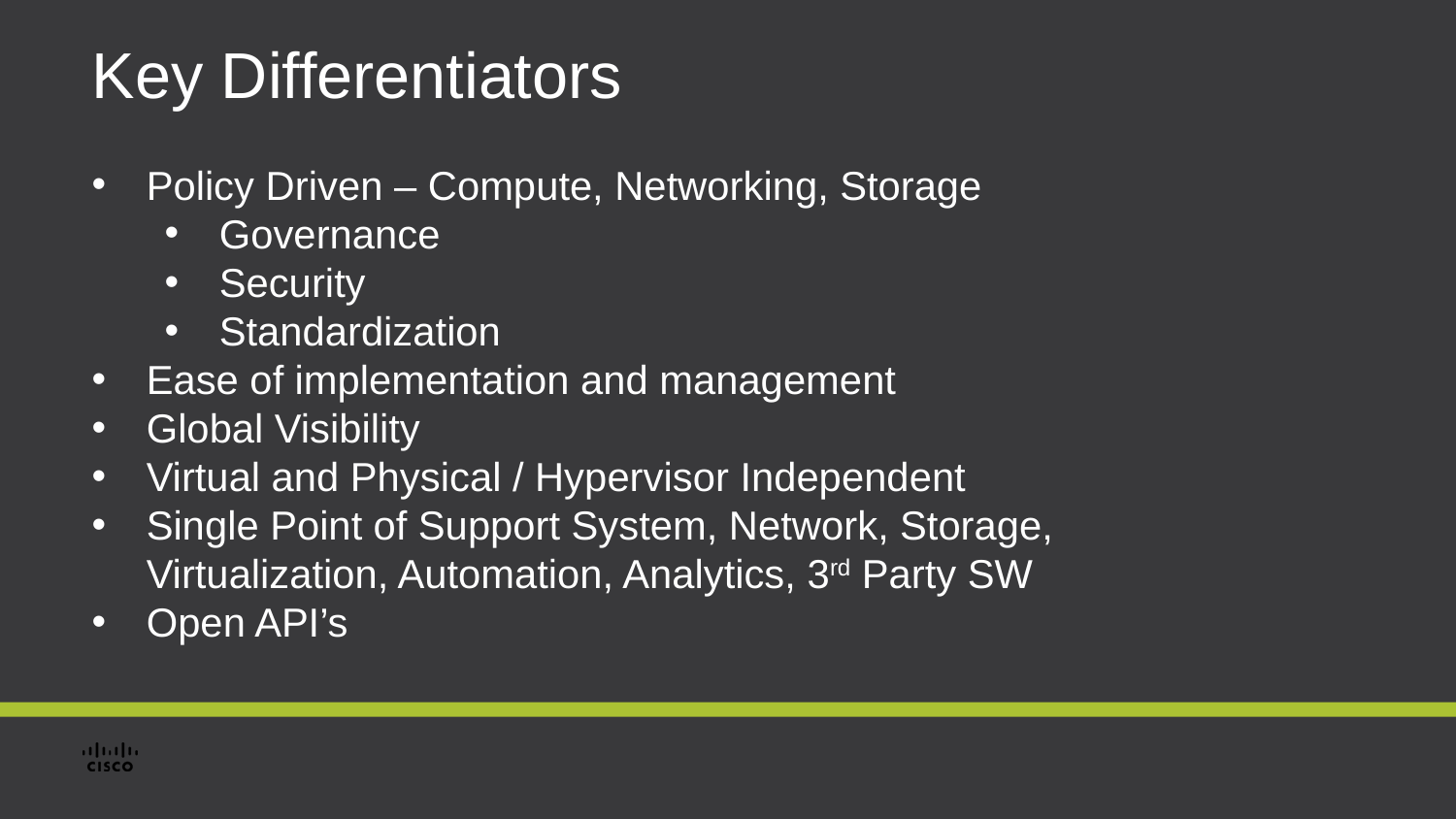

Key Differentiators

Policy Driven – Compute, Networking, Storage
Governance
Security
Standardization
Ease of implementation and management
Global Visibility
Virtual and Physical / Hypervisor Independent
Single Point of Support System, Network, Storage, Virtualization, Automation, Analytics, 3rd Party SW
Open API’s